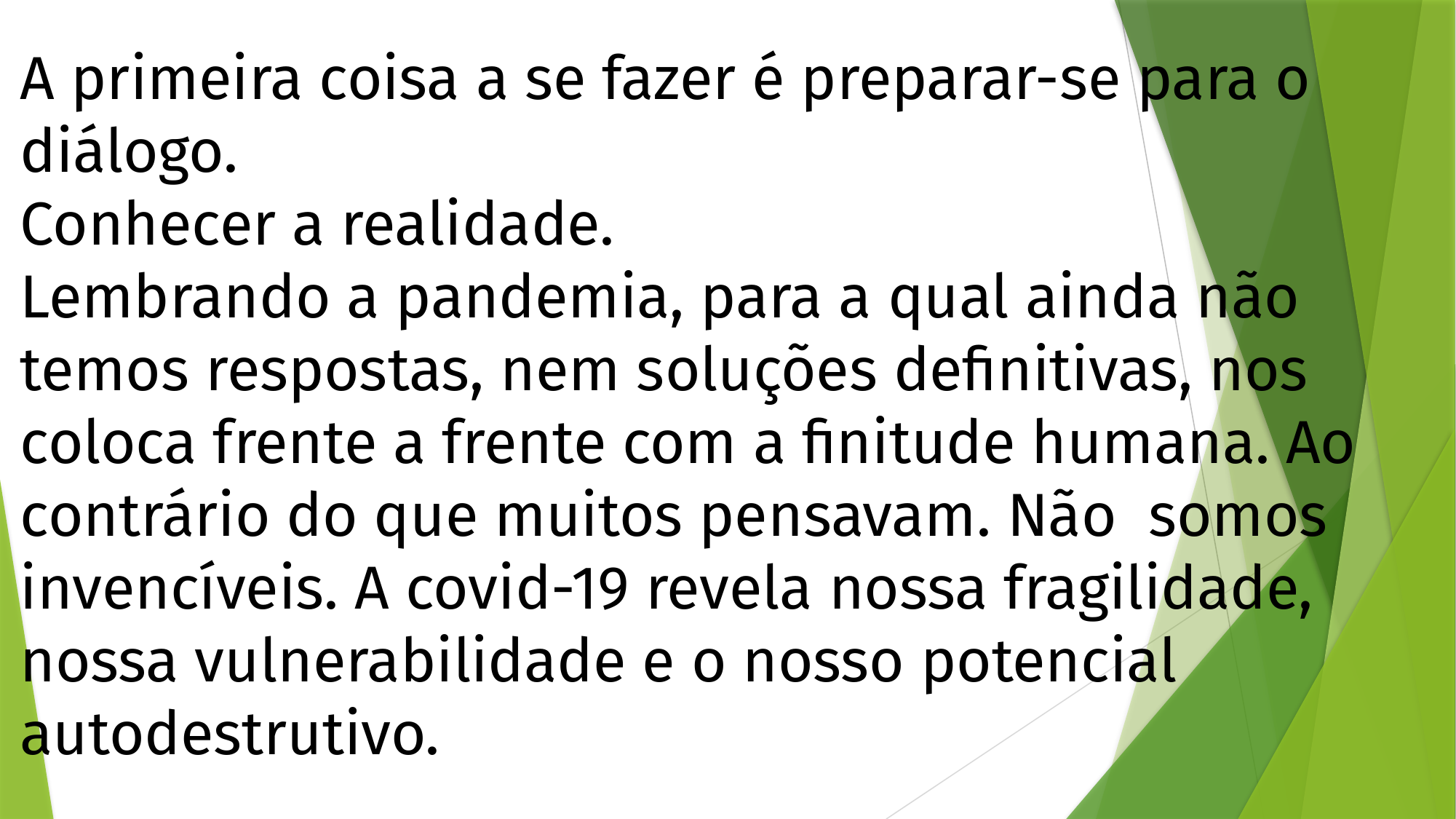

A primeira coisa a se fazer é preparar-se para o diálogo.
Conhecer a realidade.
Lembrando a pandemia, para a qual ainda não temos respostas, nem soluções definitivas, nos coloca frente a frente com a finitude humana. Ao contrário do que muitos pensavam. Não  somos invencíveis. A covid-19 revela nossa fragilidade, nossa vulnerabilidade e o nosso potencial  autodestrutivo.